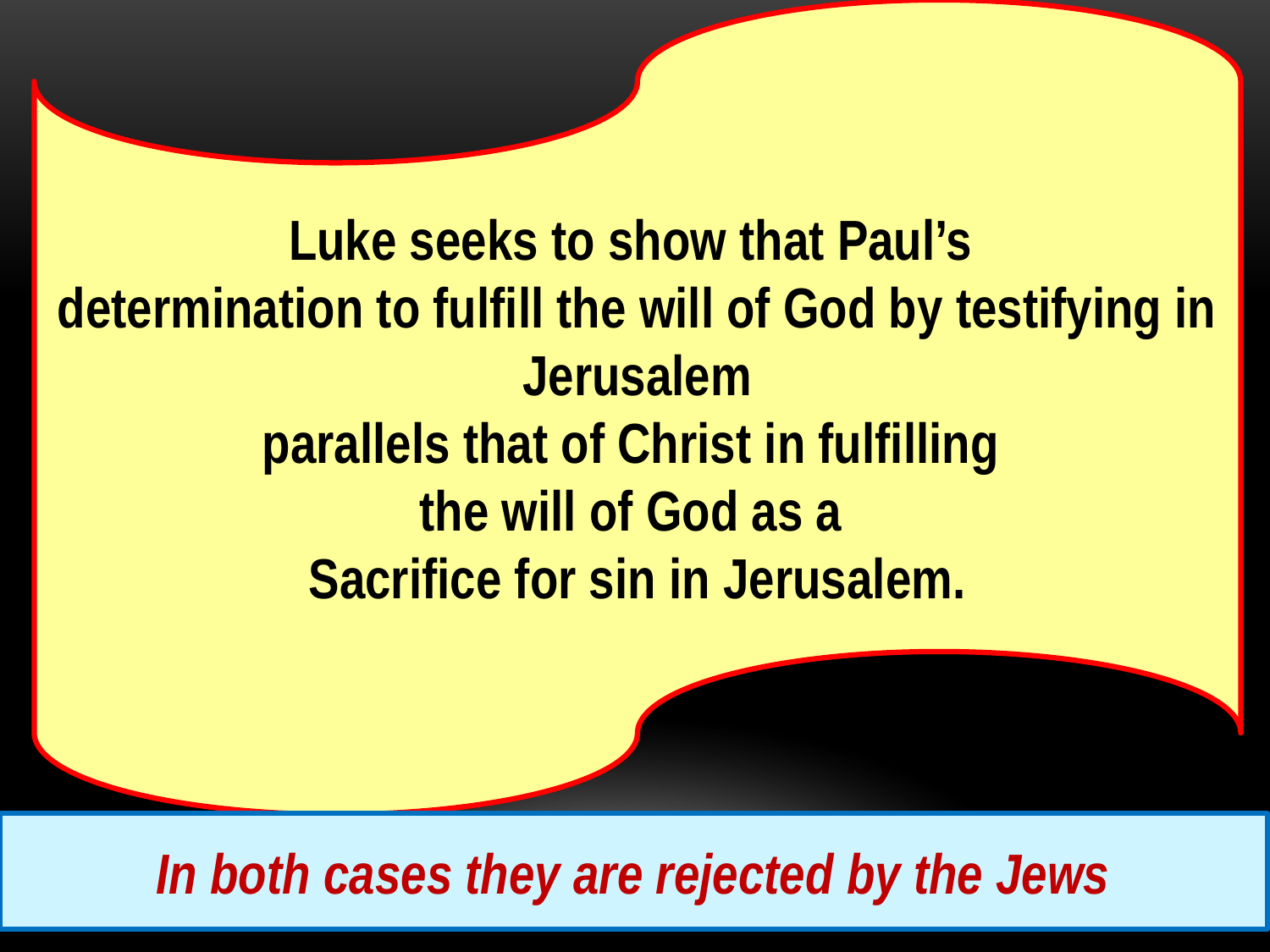

Luke seeks to show that Paul’s
determination to fulfill the will of God by testifying in Jerusalem
parallels that of Christ in fulfilling
the will of God as a
Sacrifice for sin in Jerusalem.
In both cases they are rejected by the Jews